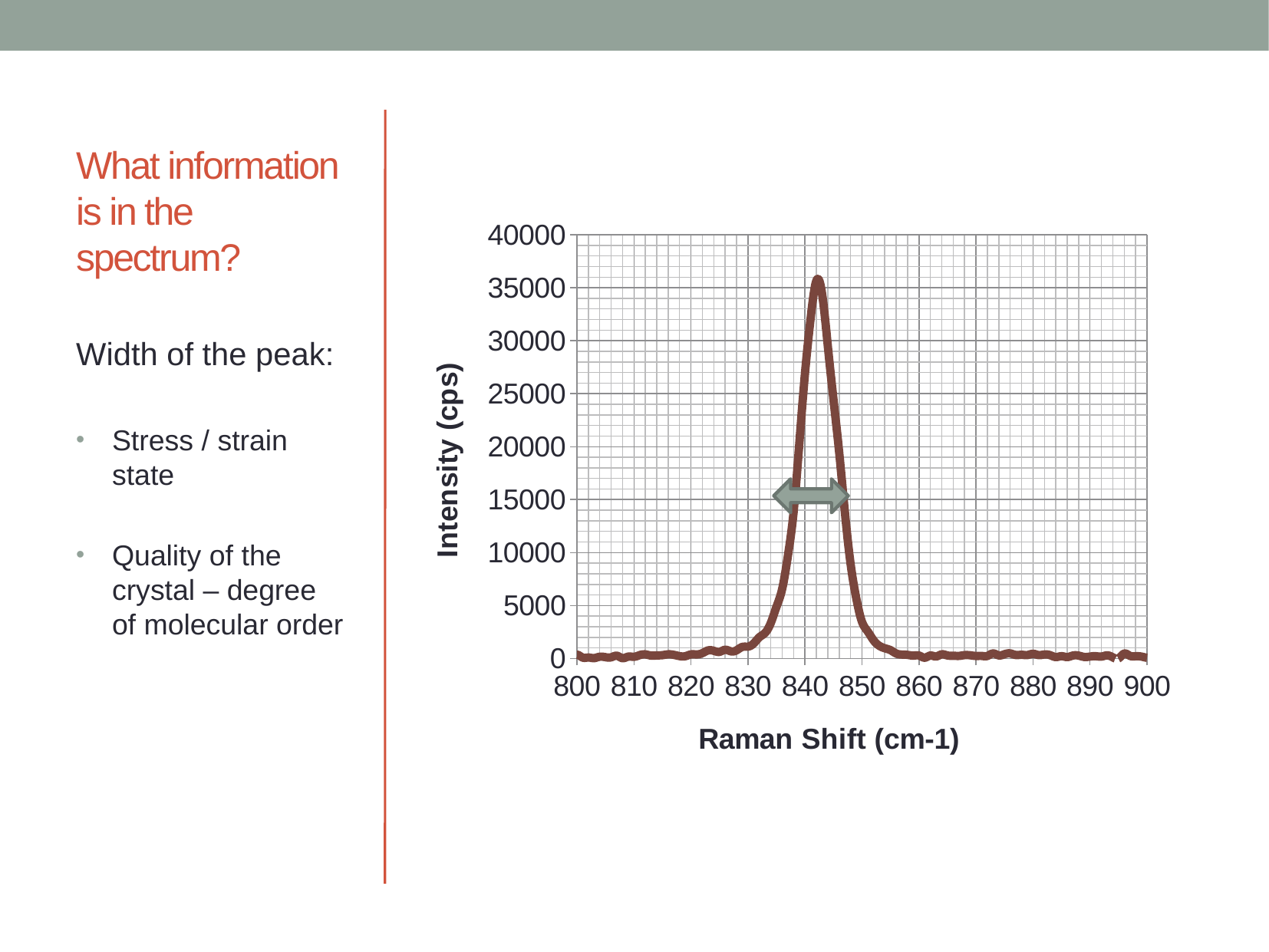

# What information is in the spectrum?

### Chart

| Category | Calcite -  Lerida Province, Catalonia, Spain |
|---|---|
Width of the peak:

Stress / strain state

Quality of the crystal – degree of molecular order